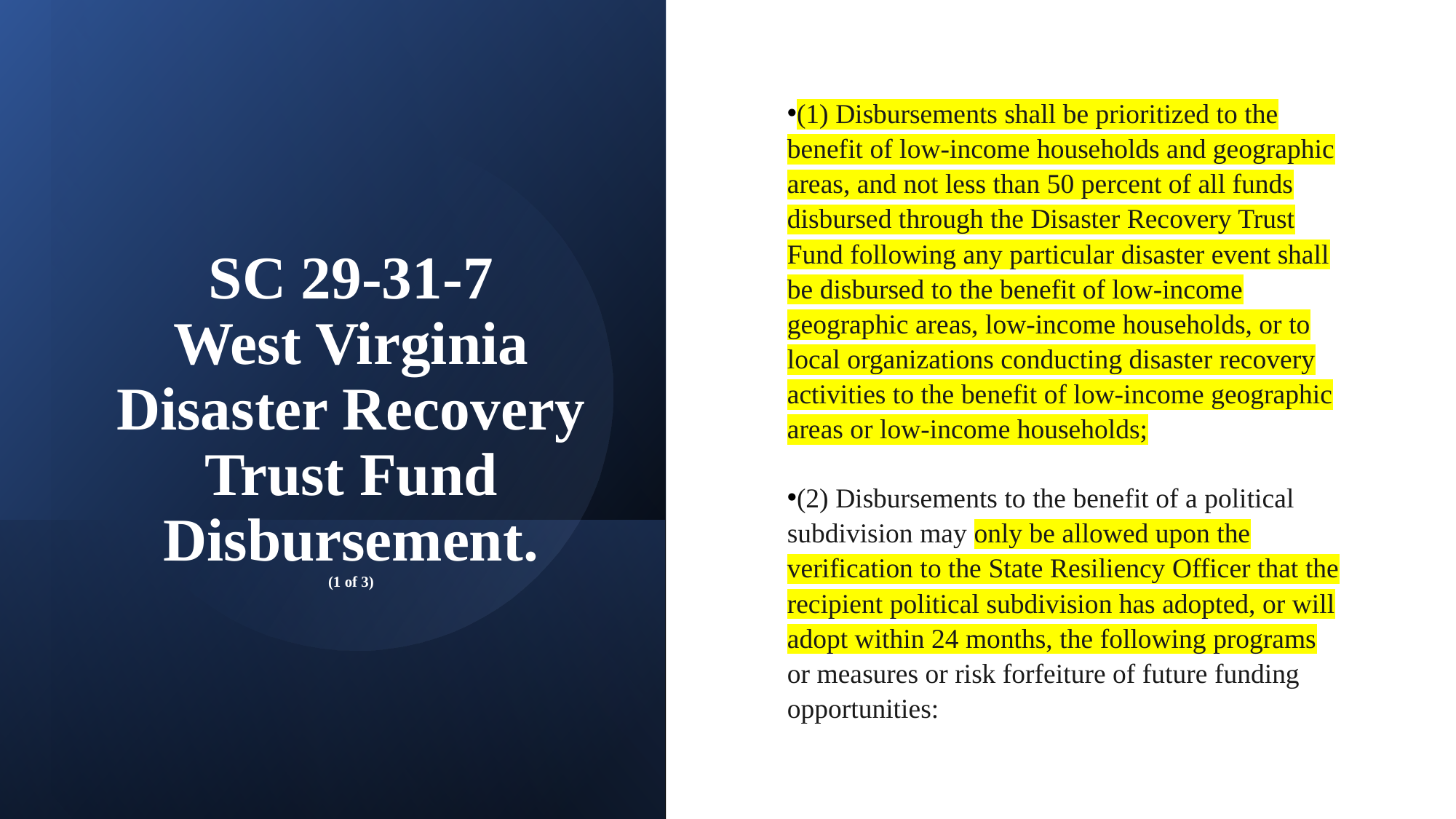

SC 29-31-7
West Virginia Disaster Recovery Trust Fund Disbursement.
(1 of 3)
(1) Disbursements shall be prioritized to the benefit of low-income households and geographic areas, and not less than 50 percent of all funds disbursed through the Disaster Recovery Trust Fund following any particular disaster event shall be disbursed to the benefit of low-income geographic areas, low-income households, or to local organizations conducting disaster recovery activities to the benefit of low-income geographic areas or low-income households;
(2) Disbursements to the benefit of a political subdivision may only be allowed upon the verification to the State Resiliency Officer that the recipient political subdivision has adopted, or will adopt within 24 months, the following programs or measures or risk forfeiture of future funding opportunities: